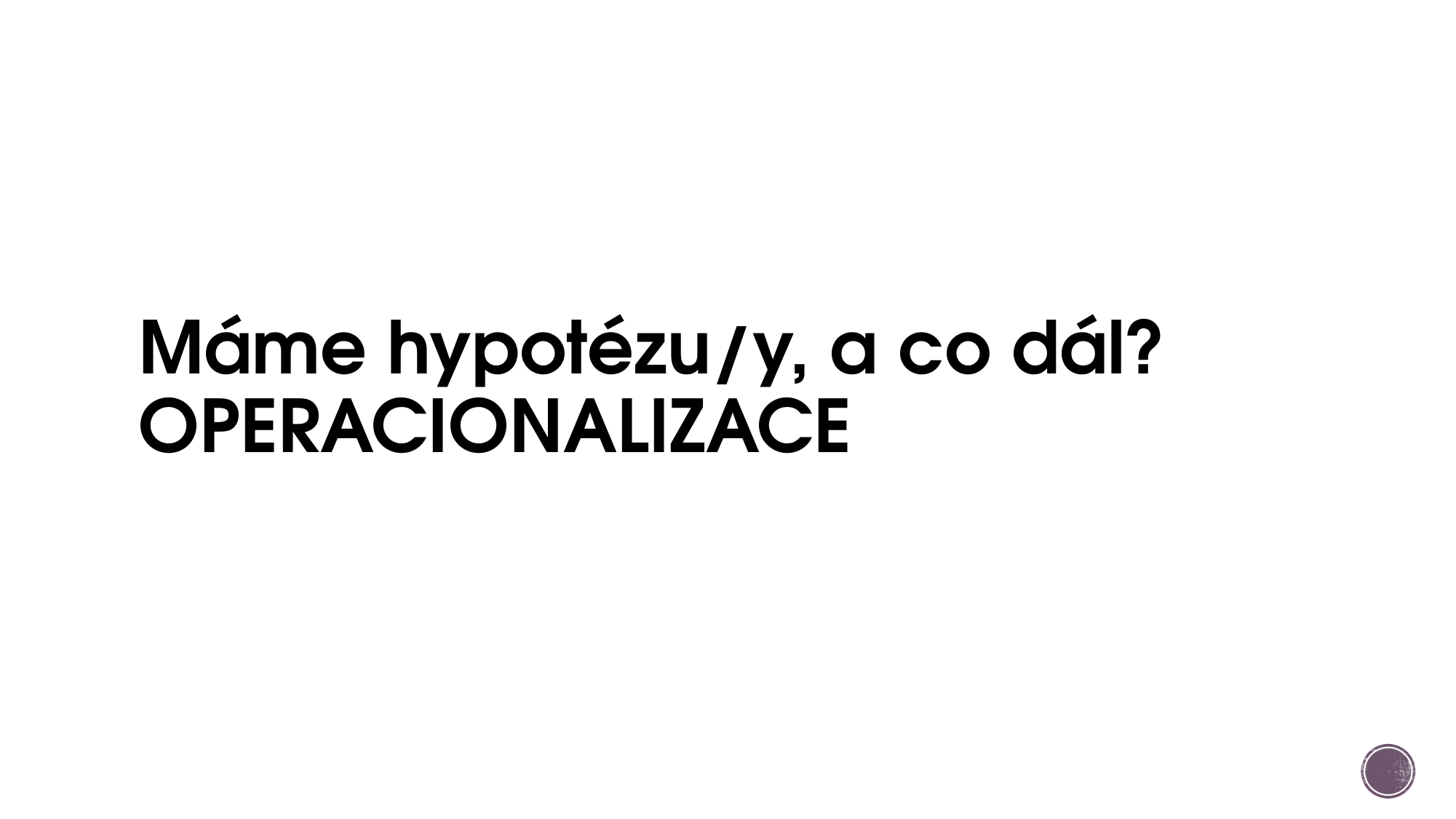

# Máme hypotézu/y, a co dál? OPERACIONALIZACE